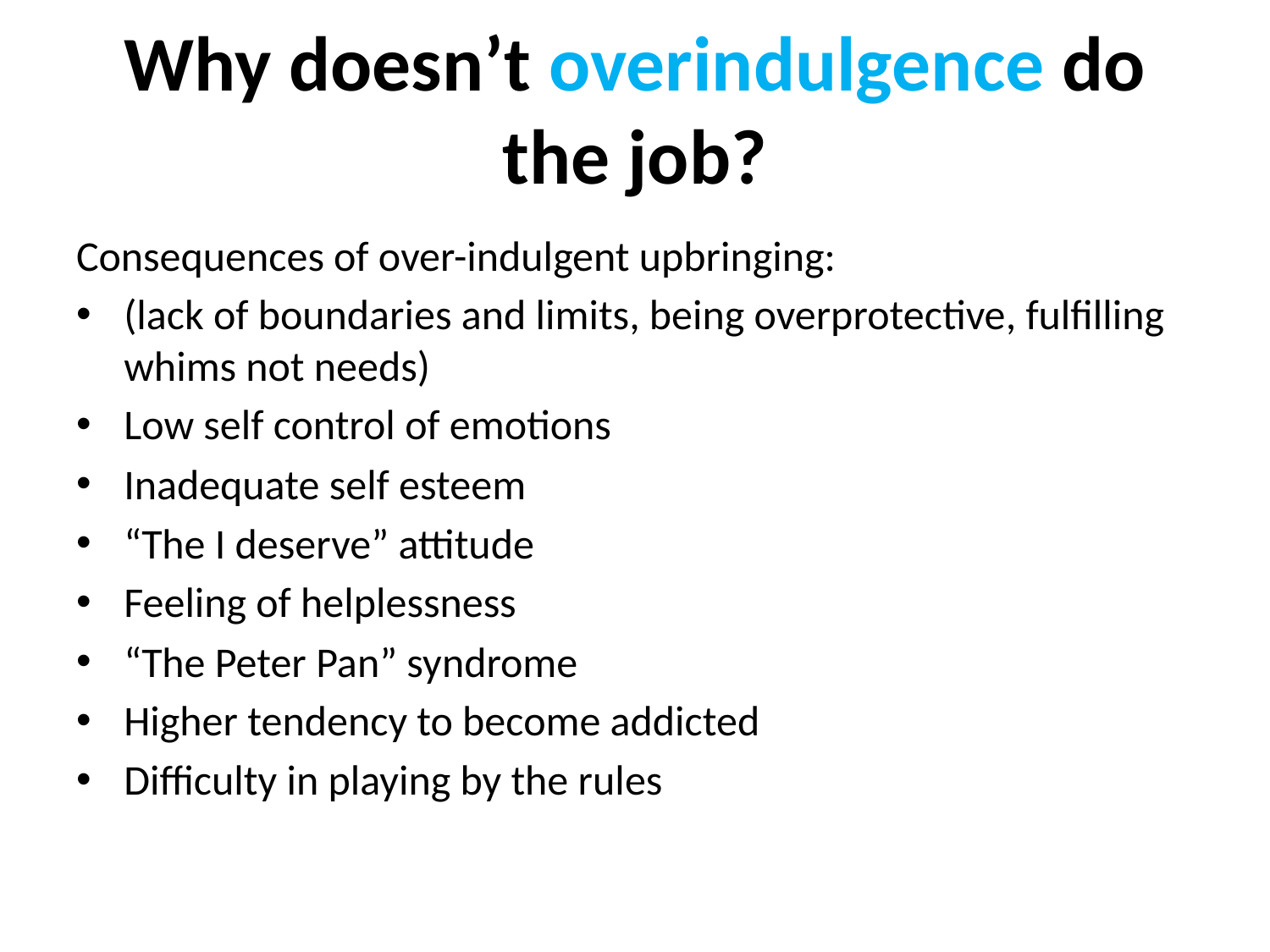

# Why doesn’t overindulgence do the job?
Consequences of over-indulgent upbringing:
(lack of boundaries and limits, being overprotective, fulfilling whims not needs)
Low self control of emotions
Inadequate self esteem
“The I deserve” attitude
Feeling of helplessness
“The Peter Pan” syndrome
Higher tendency to become addicted
Difficulty in playing by the rules